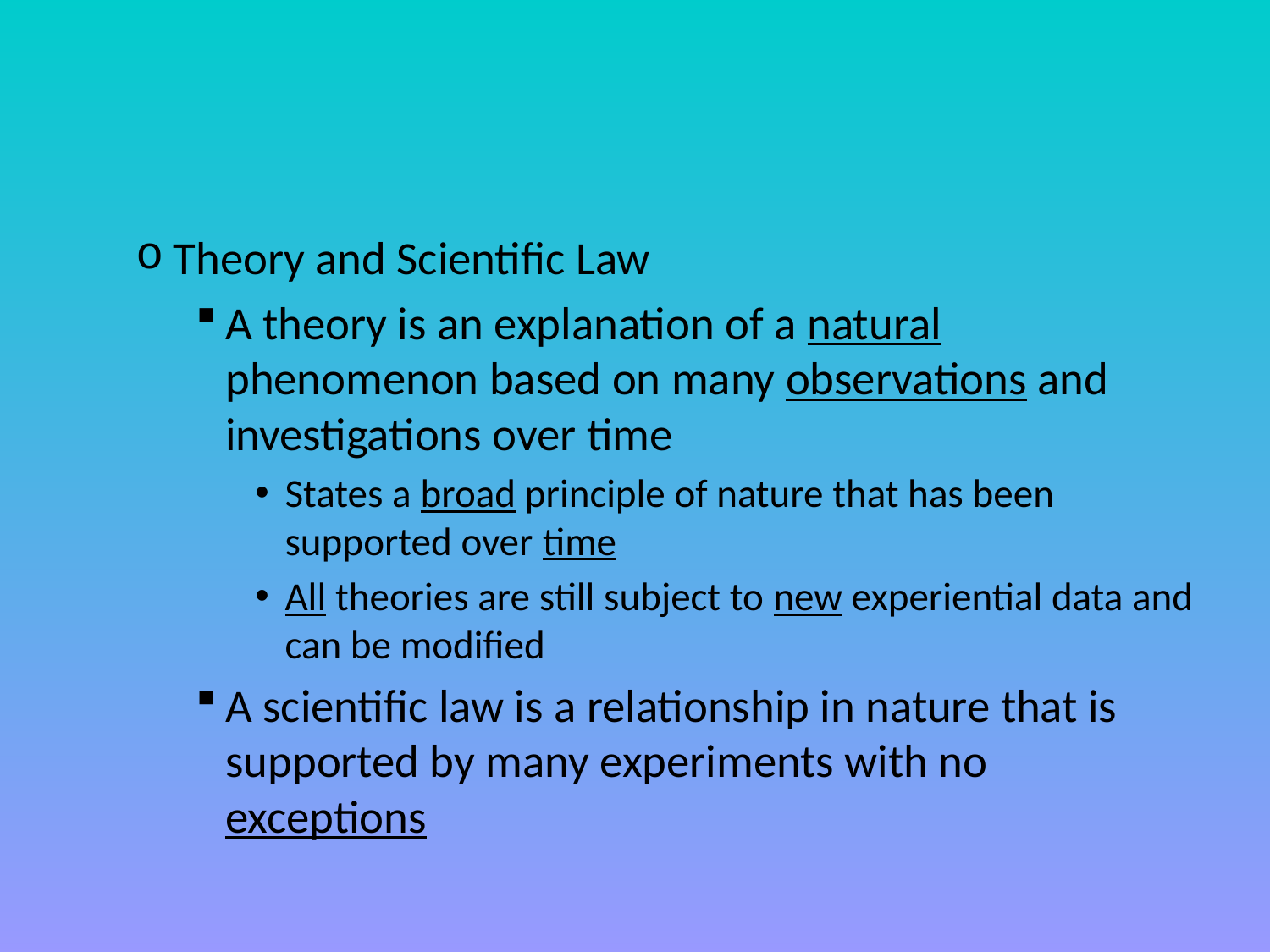

#
Theory and Scientific Law
A theory is an explanation of a natural phenomenon based on many observations and investigations over time
States a broad principle of nature that has been supported over time
All theories are still subject to new experiential data and can be modified
A scientific law is a relationship in nature that is supported by many experiments with no exceptions